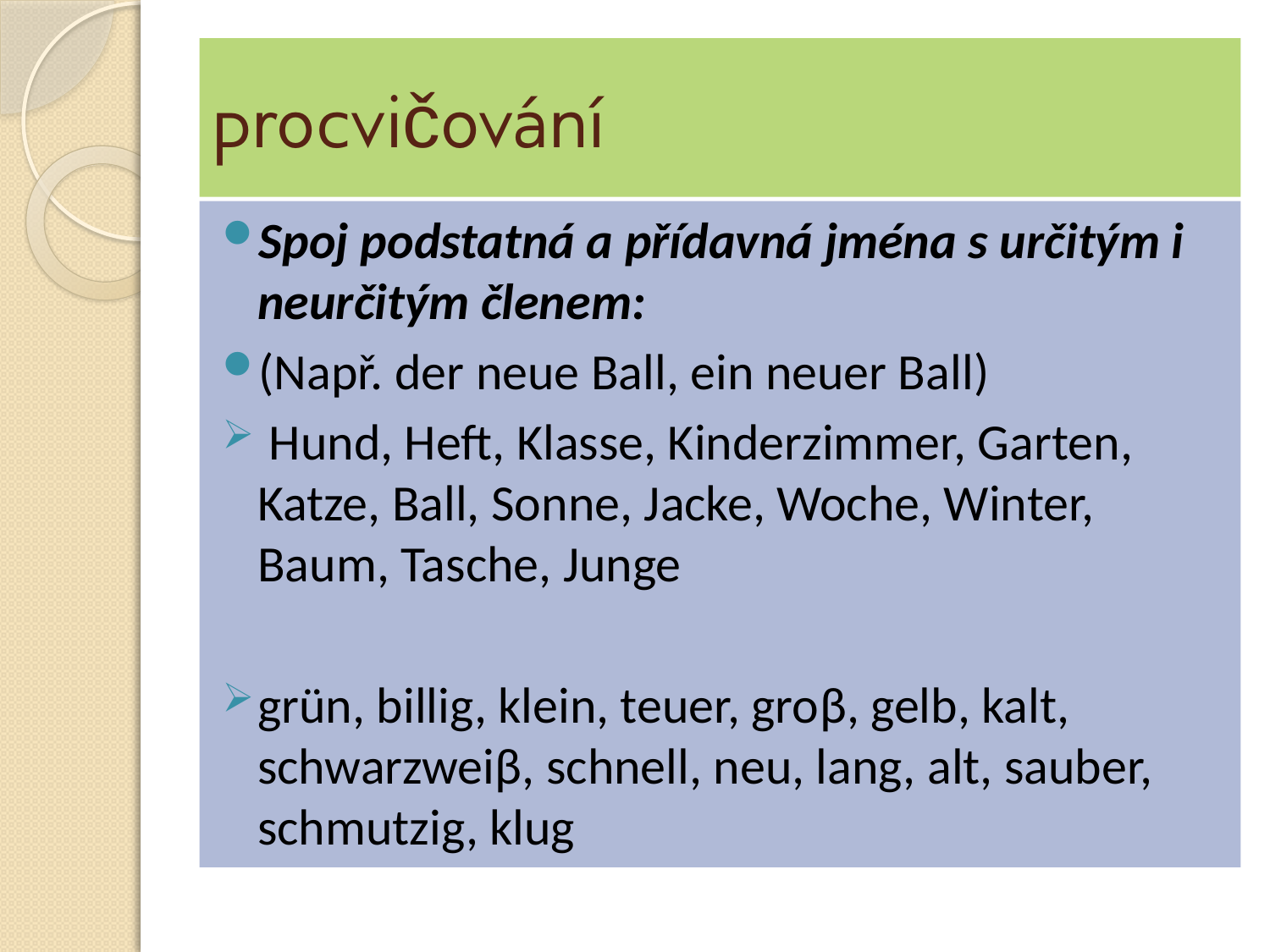

# procvičování
Spoj podstatná a přídavná jména s určitým i neurčitým členem:
(Např. der neue Ball, ein neuer Ball)
 Hund, Heft, Klasse, Kinderzimmer, Garten, Katze, Ball, Sonne, Jacke, Woche, Winter, Baum, Tasche, Junge

grün, billig, klein, teuer, groβ, gelb, kalt, schwarzweiβ, schnell, neu, lang, alt, sauber, schmutzig, klug